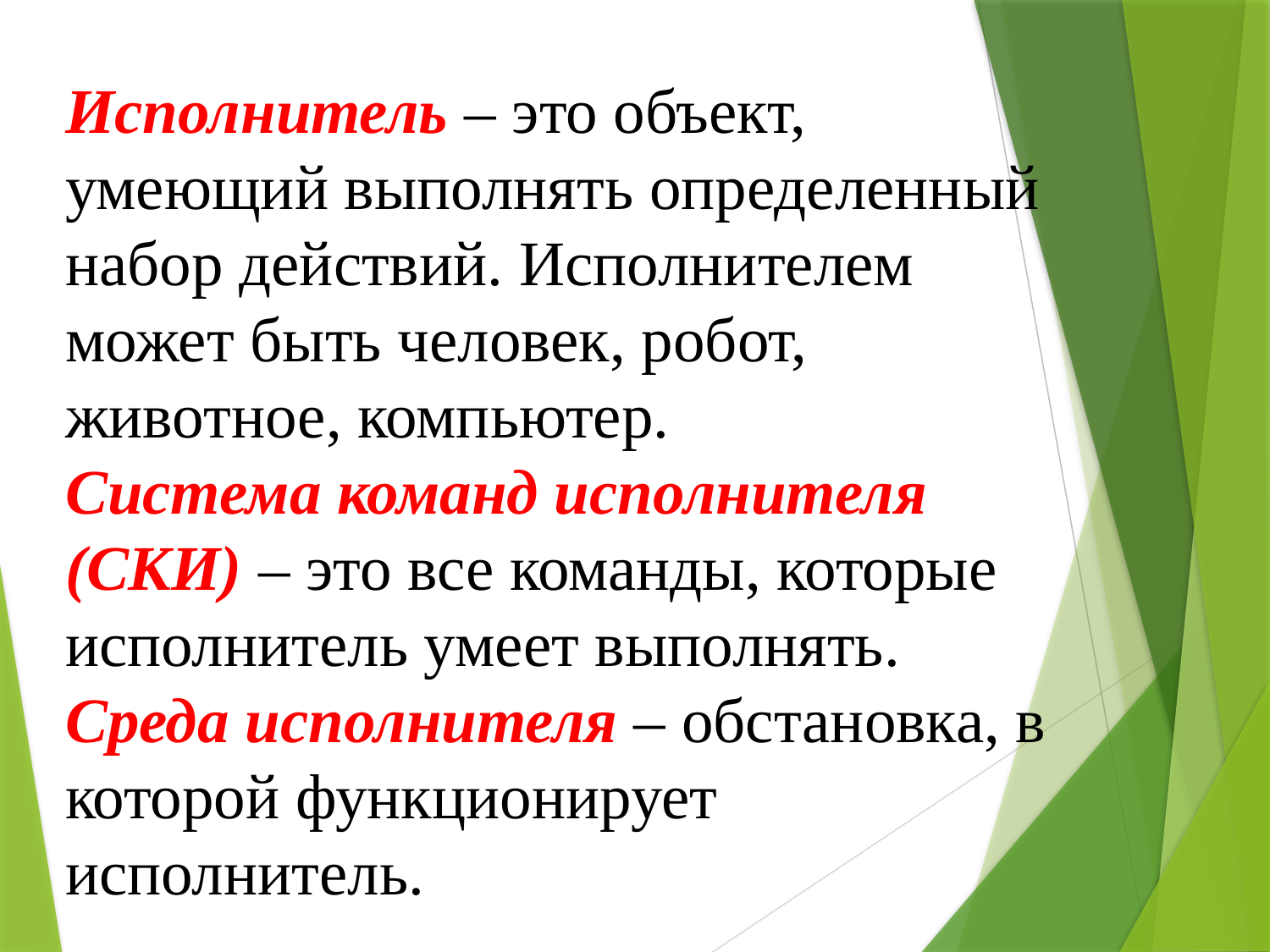

Исполнитель – это объект, умеющий выполнять определенный набор действий. Исполнителем может быть человек, робот, животное, компьютер.
Система команд исполнителя (СКИ) – это все команды, которые исполнитель умеет выполнять.
Среда исполнителя – обстановка, в которой функционирует исполнитель.